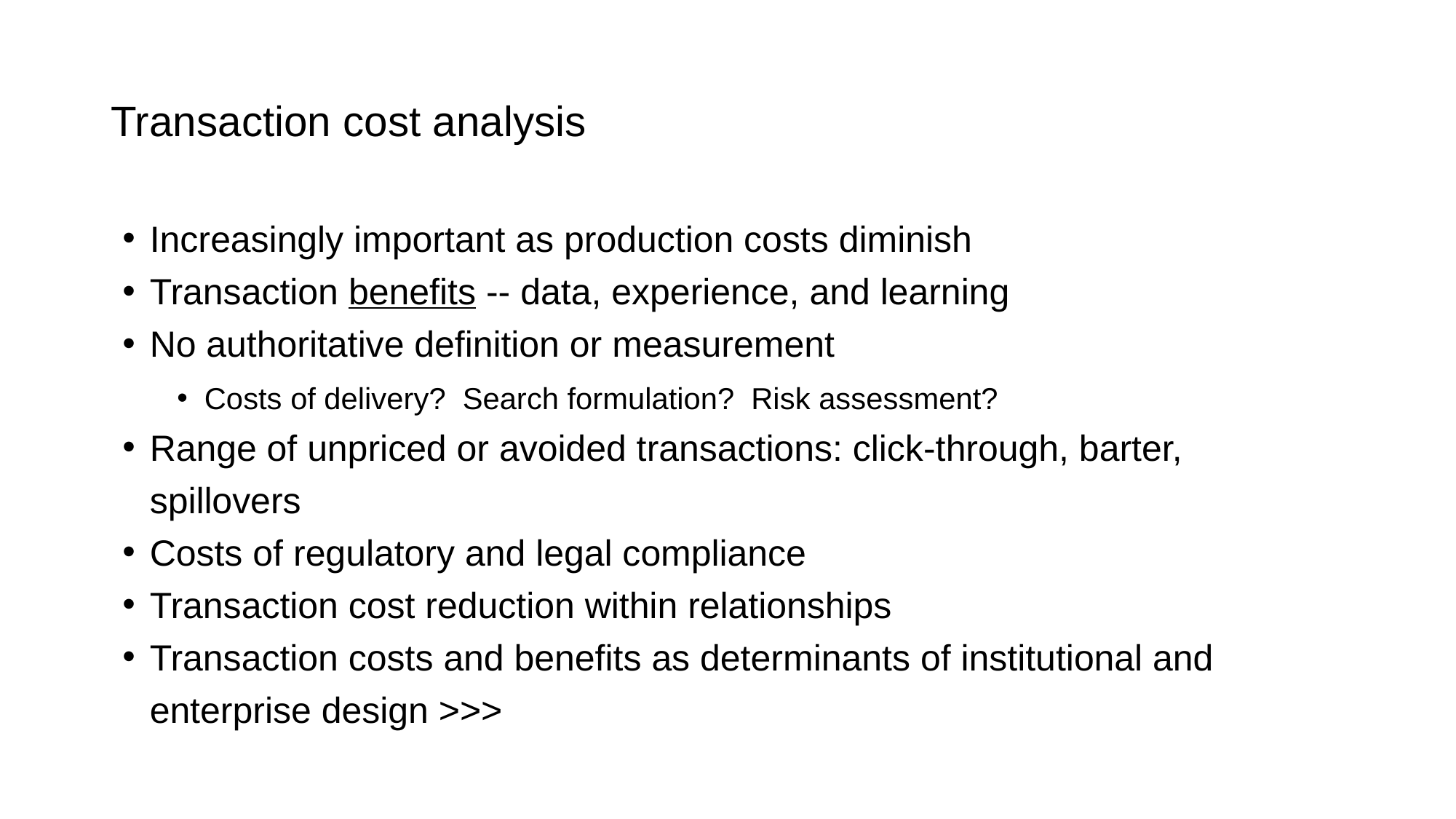

# Transaction cost analysis
Increasingly important as production costs diminish
Transaction benefits -- data, experience, and learning
No authoritative definition or measurement
Costs of delivery?  Search formulation?  Risk assessment?
Range of unpriced or avoided transactions: click-through, barter, spillovers
Costs of regulatory and legal compliance
Transaction cost reduction within relationships
Transaction costs and benefits as determinants of institutional and enterprise design >>>